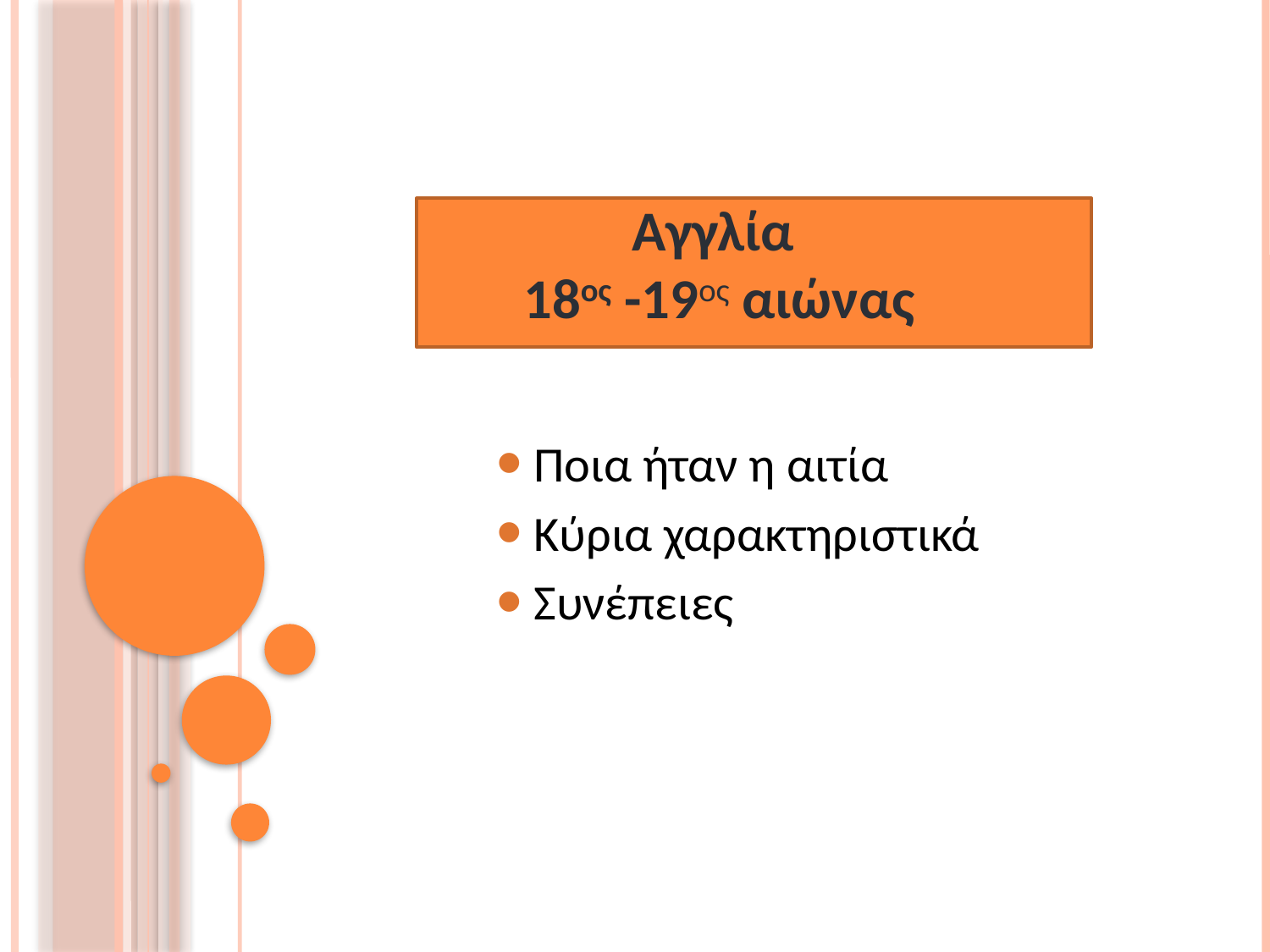

Αγγλία
18ος -19ος αιώνας

 Ποια ήταν η αιτία
 Κύρια χαρακτηριστικά
 Συνέπειες